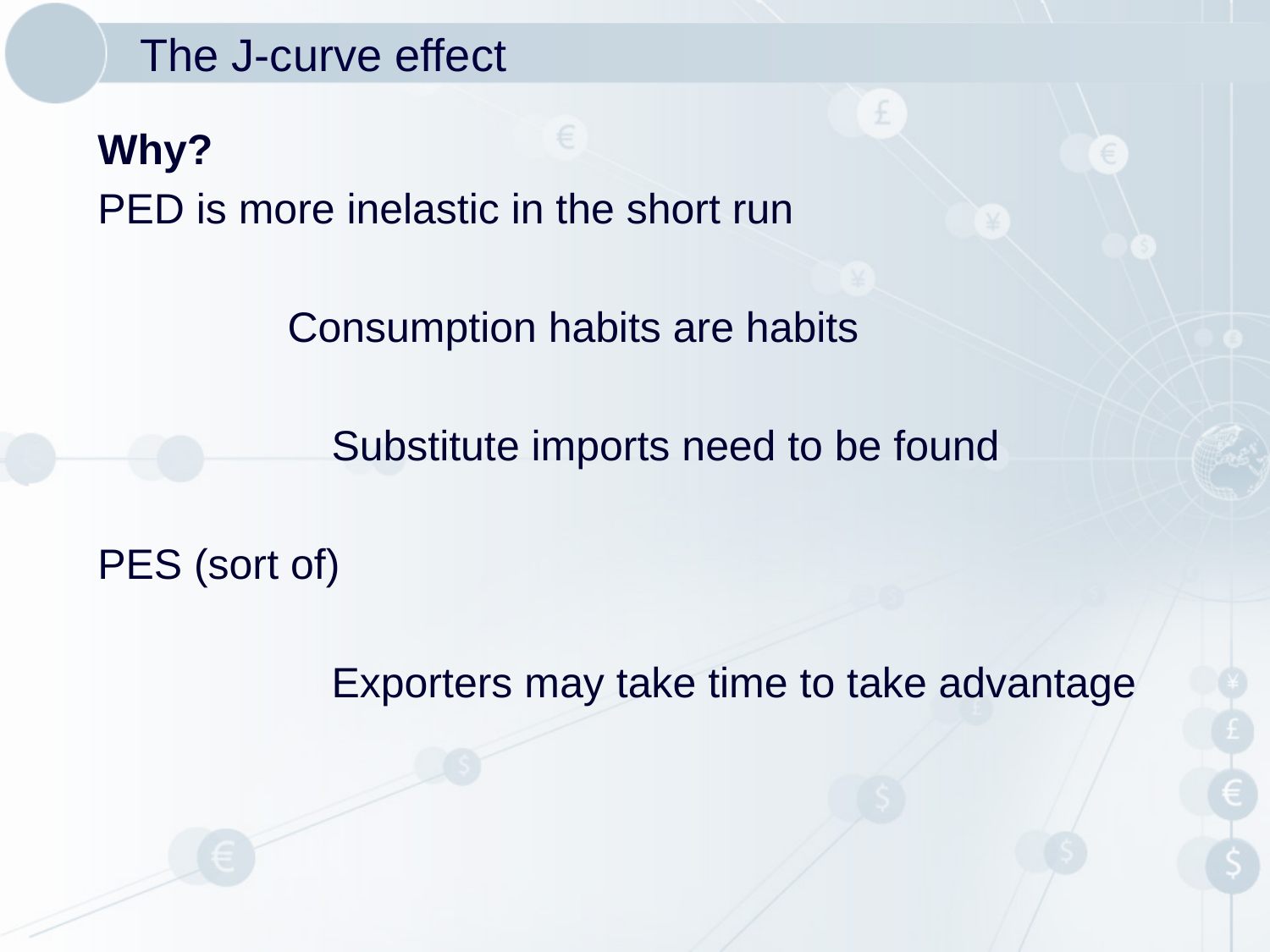

# The J-curve effect
Why?
PED is more inelastic in the short run

	            Consumption habits are habits

		     Substitute imports need to be found

PES (sort of)

		     Exporters may take time to take advantage